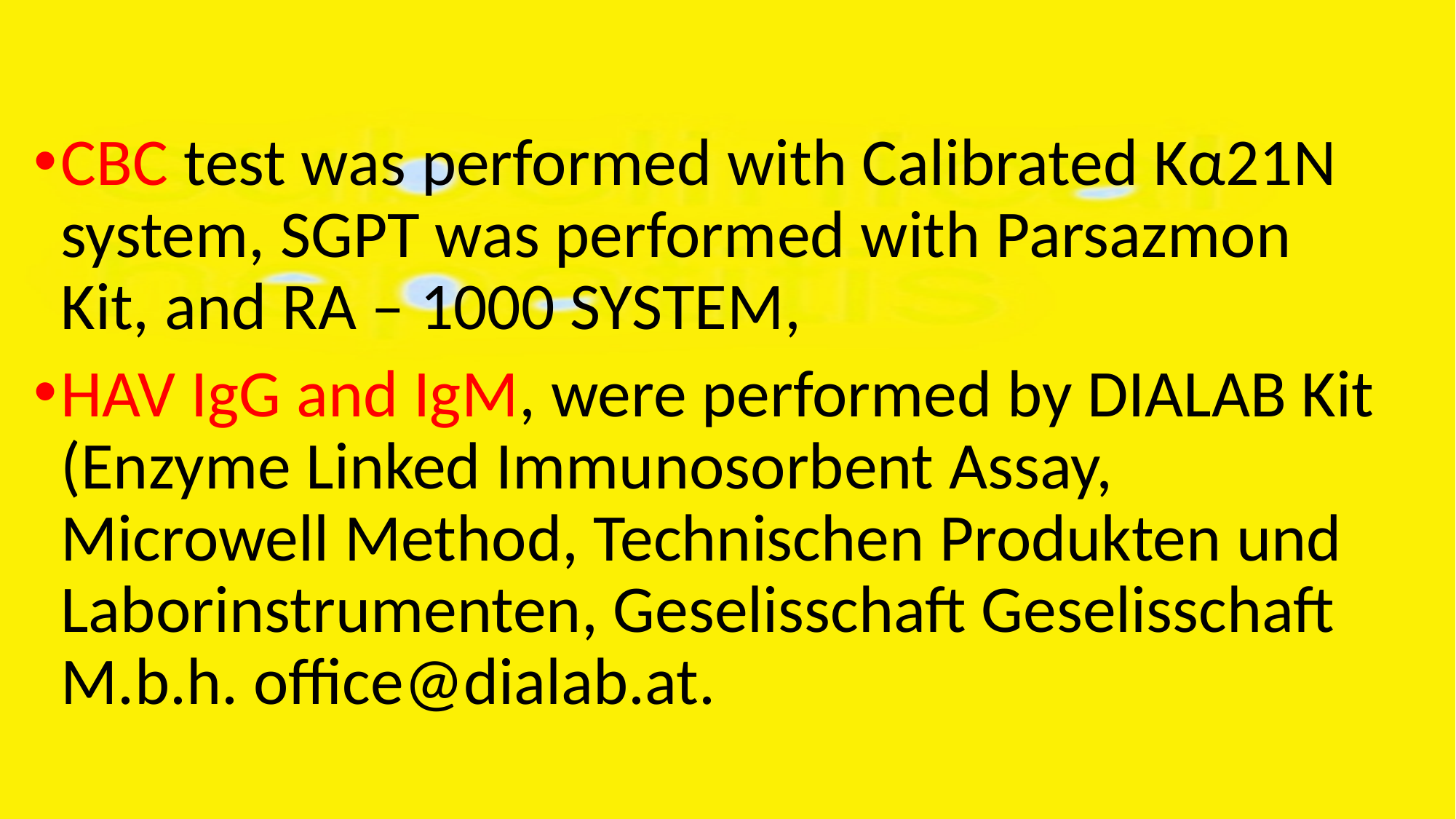

CBC test was performed with Calibrated Kα21N system, SGPT was performed with Parsazmon Kit, and RA – 1000 SYSTEM,
HAV IgG and IgM, were performed by DIALAB Kit (Enzyme Linked Immunosorbent Assay, Microwell Method, Technischen Produkten und Laborinstrumenten, Geselisschaft Geselisschaft M.b.h. office@dialab.at.